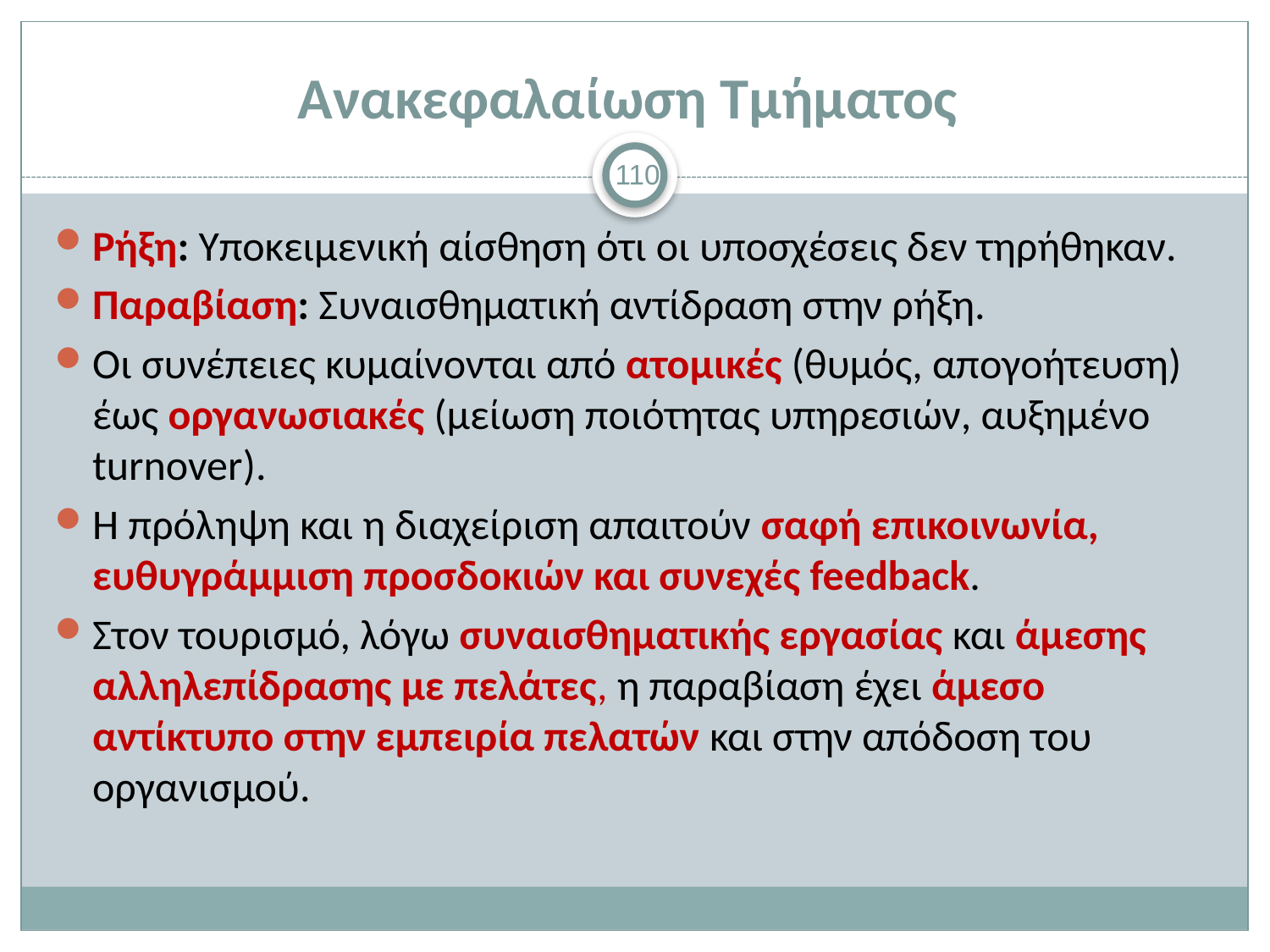

# Ανακεφαλαίωση Τμήματος
110
Ρήξη: Υποκειμενική αίσθηση ότι οι υποσχέσεις δεν τηρήθηκαν.
Παραβίαση: Συναισθηματική αντίδραση στην ρήξη.
Οι συνέπειες κυμαίνονται από ατομικές (θυμός, απογοήτευση) έως οργανωσιακές (μείωση ποιότητας υπηρεσιών, αυξημένο turnover).
Η πρόληψη και η διαχείριση απαιτούν σαφή επικοινωνία, ευθυγράμμιση προσδοκιών και συνεχές feedback.
Στον τουρισμό, λόγω συναισθηματικής εργασίας και άμεσης αλληλεπίδρασης με πελάτες, η παραβίαση έχει άμεσο αντίκτυπο στην εμπειρία πελατών και στην απόδοση του οργανισμού.